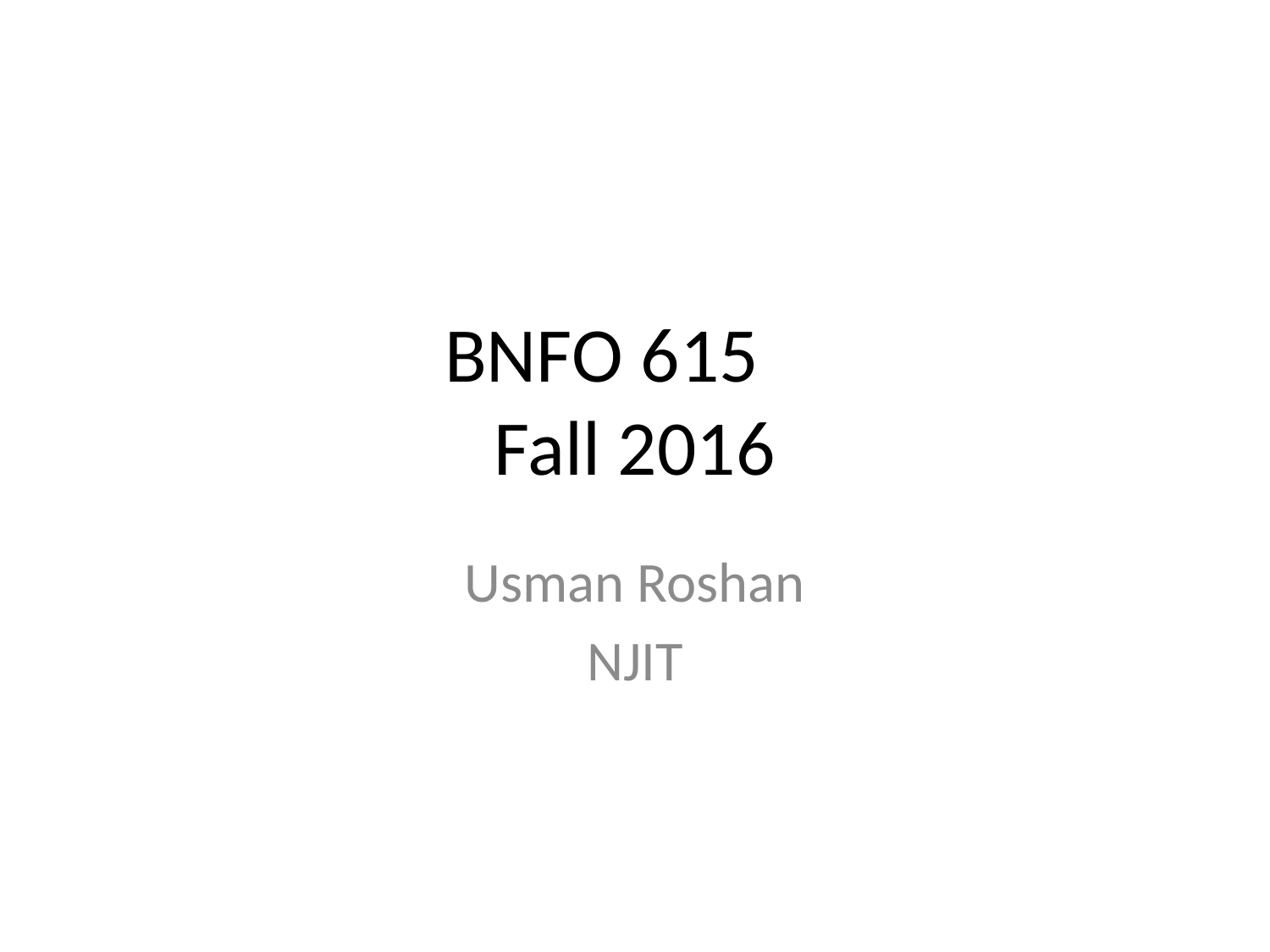

# BNFO 615 Fall 2016
Usman Roshan
NJIT